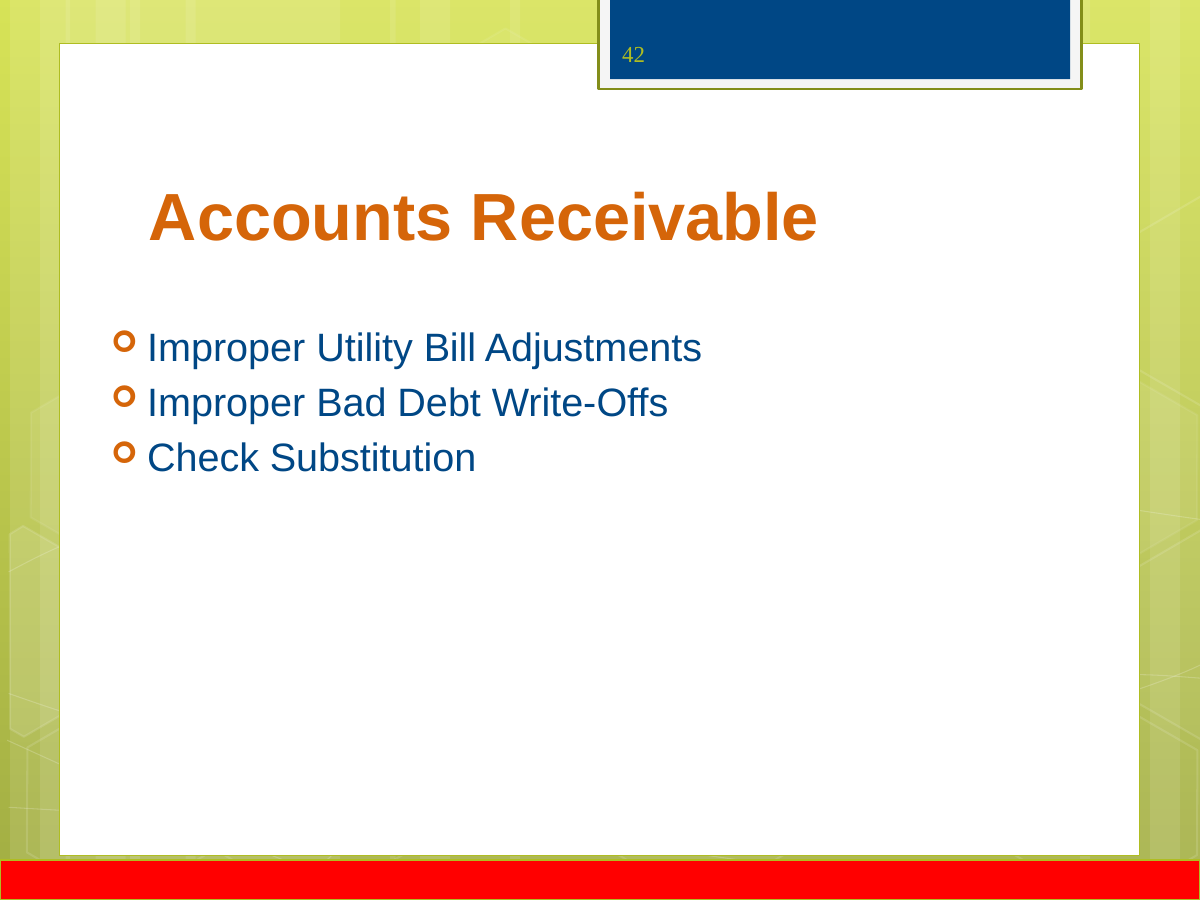

42
# Accounts Receivable

Improper Utility Bill Adjustments
Improper Bad Debt Write-Offs
Check Substitution